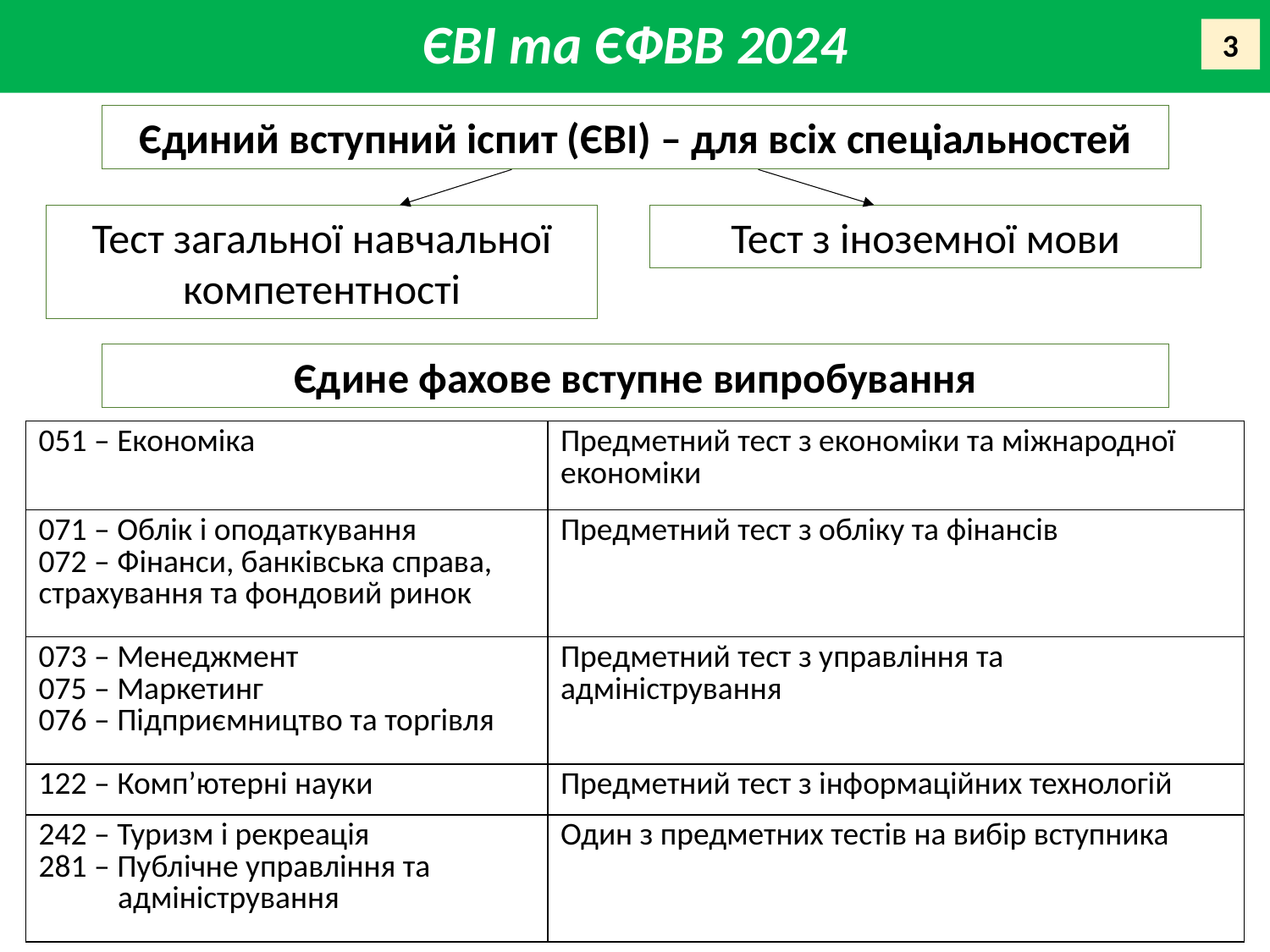

ЄВІ та ЄФВВ 2024
3
Єдиний вступний іспит (ЄВІ) – для всіх спеціальностей
Тест загальної навчальної компетентності
Тест з іноземної мови
Єдине фахове вступне випробування
| 051 – Економіка | Предметний тест з економіки та міжнародної економіки |
| --- | --- |
| 071 – Облік і оподаткування 072 – Фінанси, банківська справа, страхування та фондовий ринок | Предметний тест з обліку та фінансів |
| 073 – Менеджмент 075 – Маркетинг 076 – Підприємництво та торгівля | Предметний тест з управління та адміністрування |
| 122 – Комп’ютерні науки | Предметний тест з інформаційних технологій |
| 242 – Туризм і рекреація 281 – Публічне управління та адміністрування | Один з предметних тестів на вибір вступника |